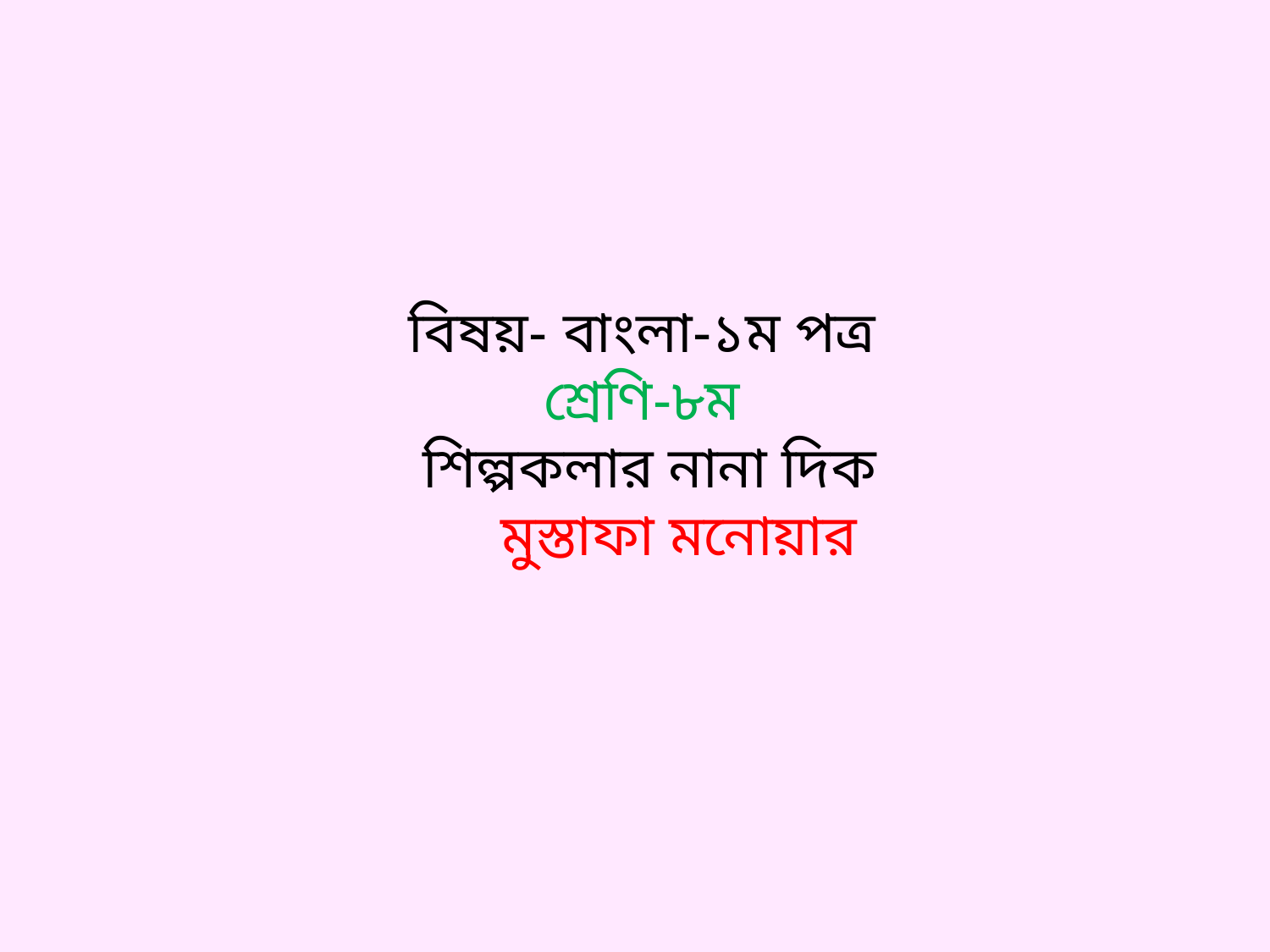

বিষয়- বাংলা-১ম পত্র
শ্রেণি-৮ম
 শিল্পকলার নানা দিক
            মুস্তাফা মনোয়ার